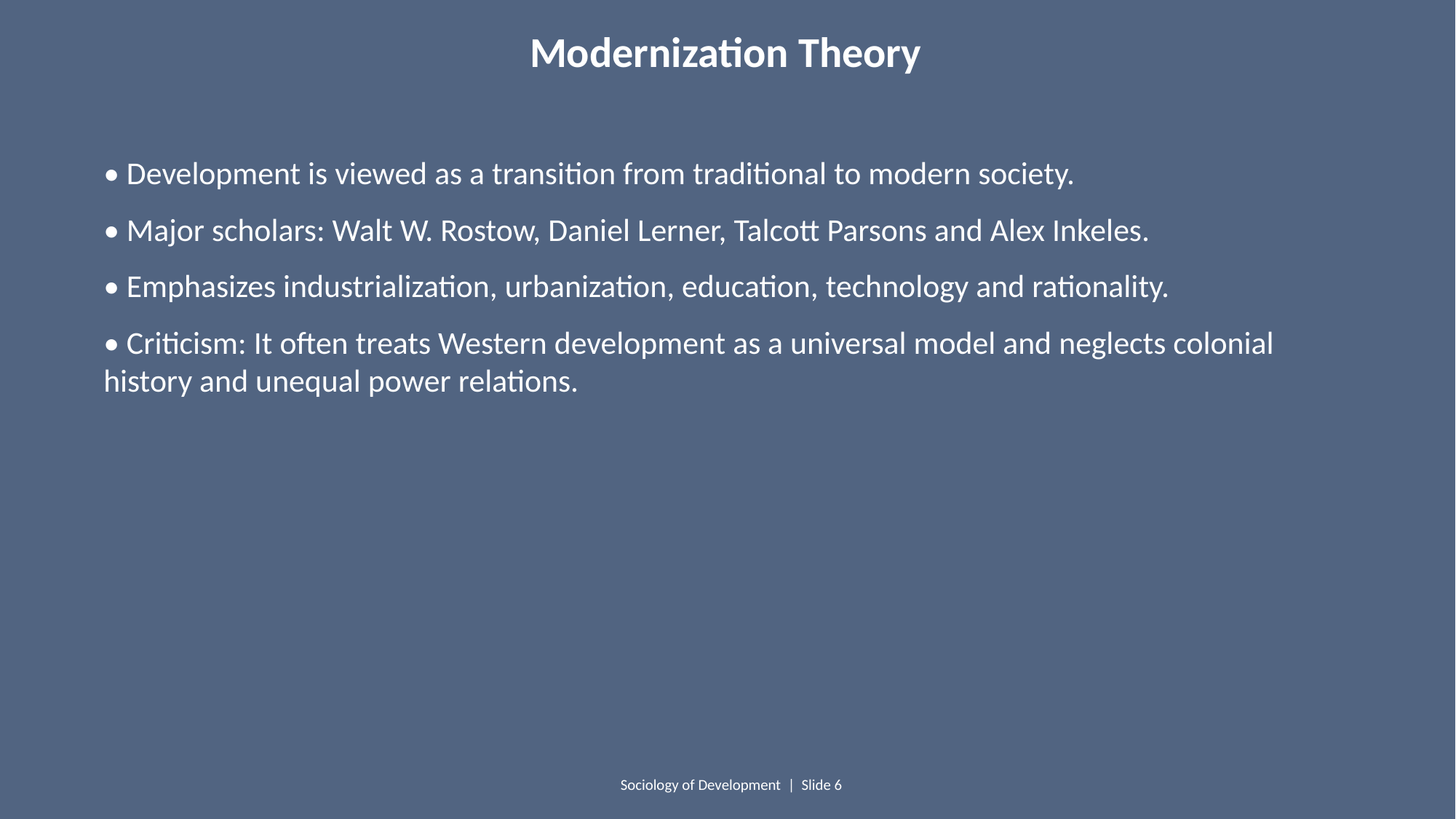

Modernization Theory
• Development is viewed as a transition from traditional to modern society.
• Major scholars: Walt W. Rostow, Daniel Lerner, Talcott Parsons and Alex Inkeles.
• Emphasizes industrialization, urbanization, education, technology and rationality.
• Criticism: It often treats Western development as a universal model and neglects colonial history and unequal power relations.
Sociology of Development  |  Slide 6